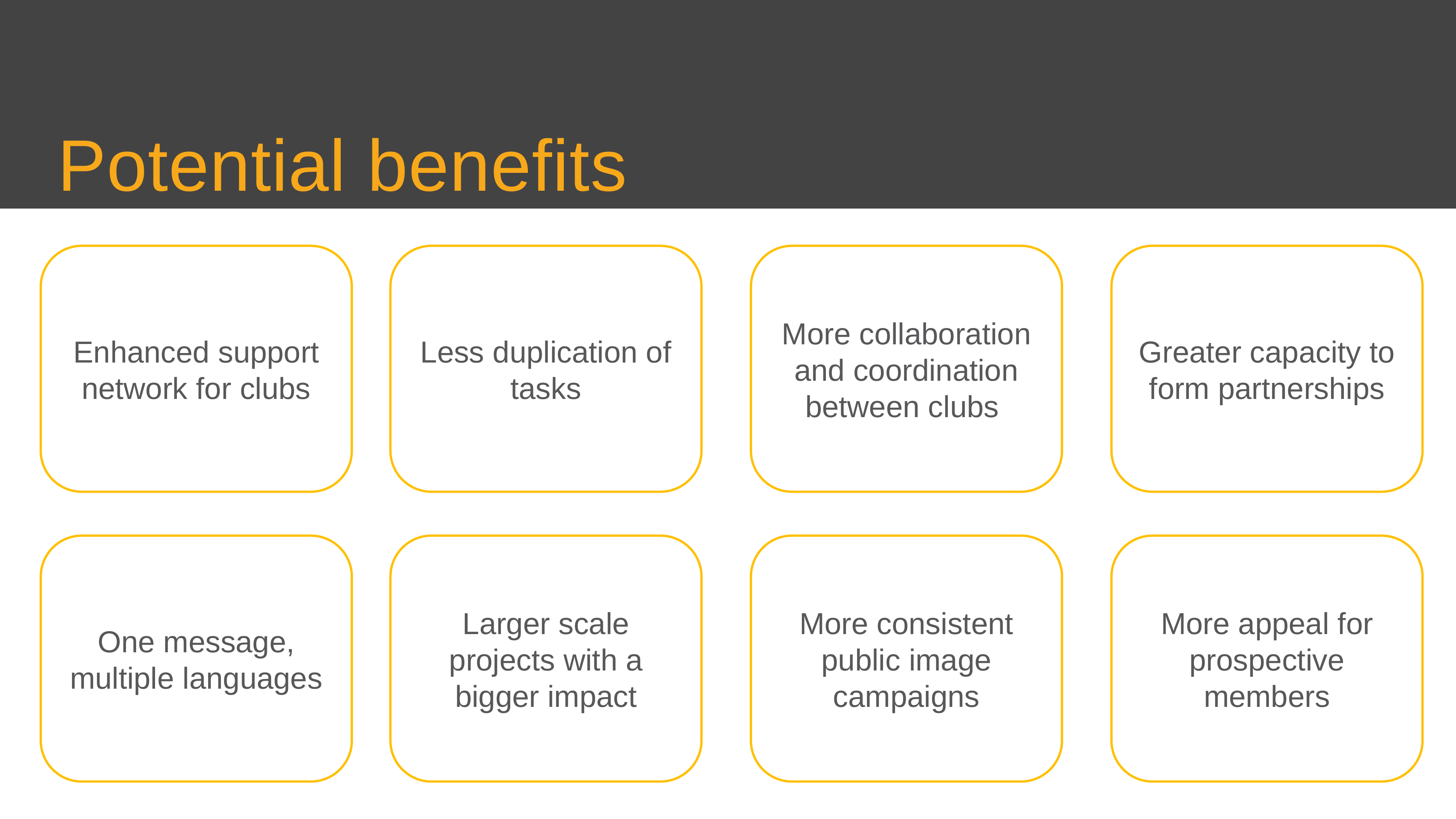

Potential benefits
Enhanced support network for clubs
Less duplication of tasks
More collaboration and coordination between clubs
Greater capacity to form partnerships
One message, multiple languages
Larger scale projects with a bigger impact
More consistent public image campaigns
More appeal for prospective members